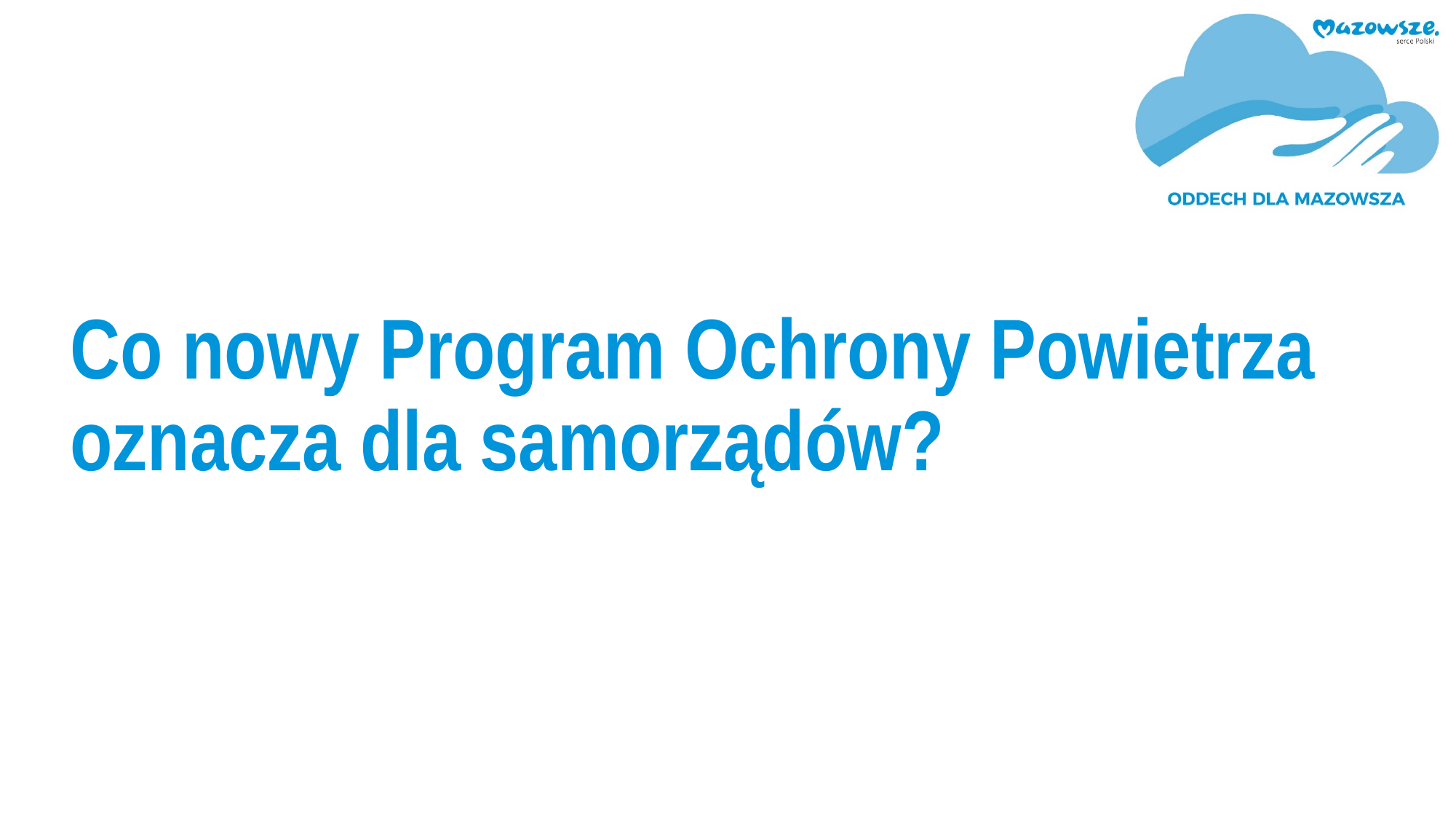

# Co nowy Program Ochrony Powietrza oznacza dla samorządów?